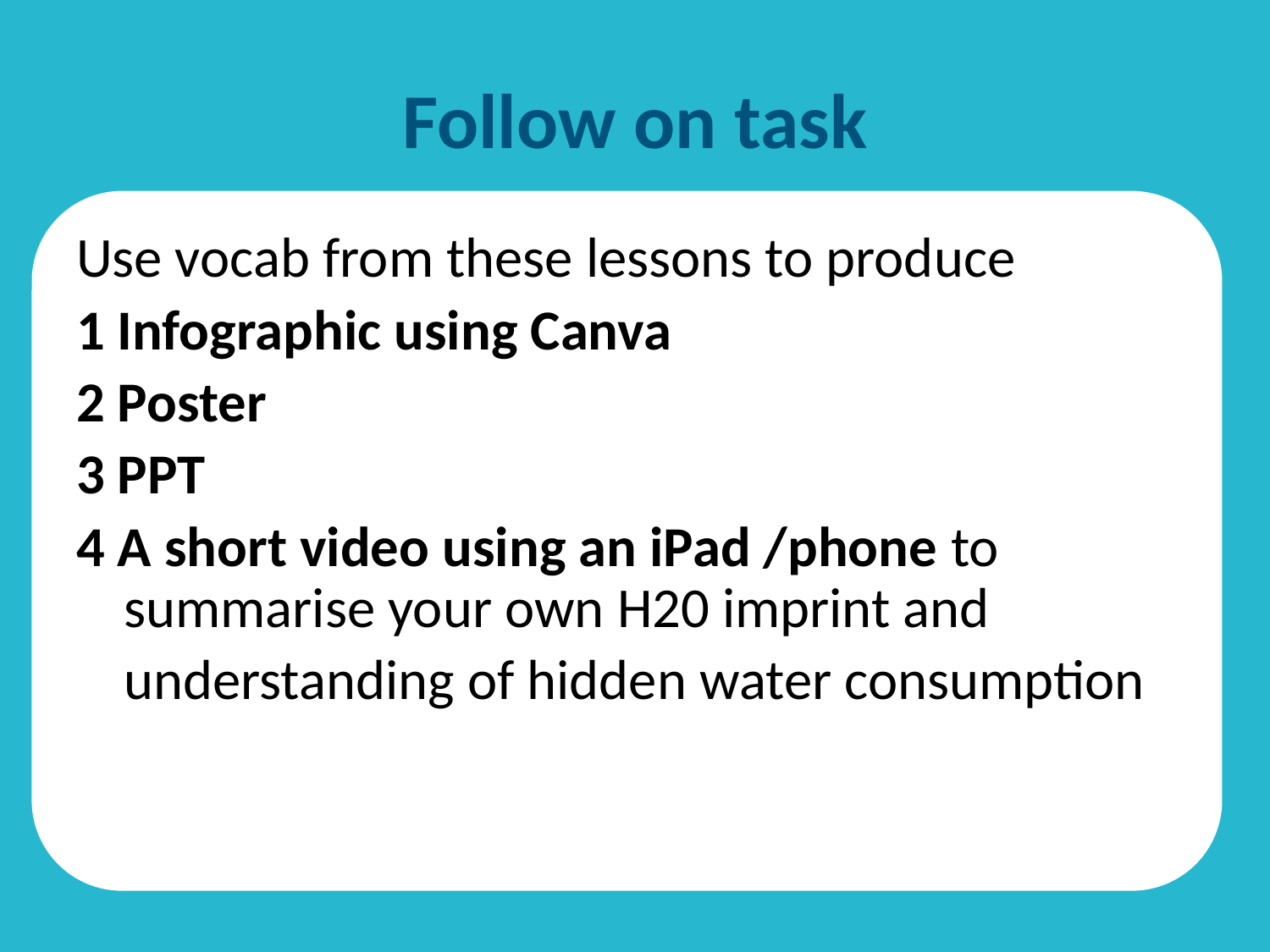

# Follow on task

Use vocab from these lessons to produce
1 Infographic using Canva
2 Poster
3 PPT
4 A short video using an iPad /phone to summarise your own H20 imprint and
	understanding of hidden water consumption